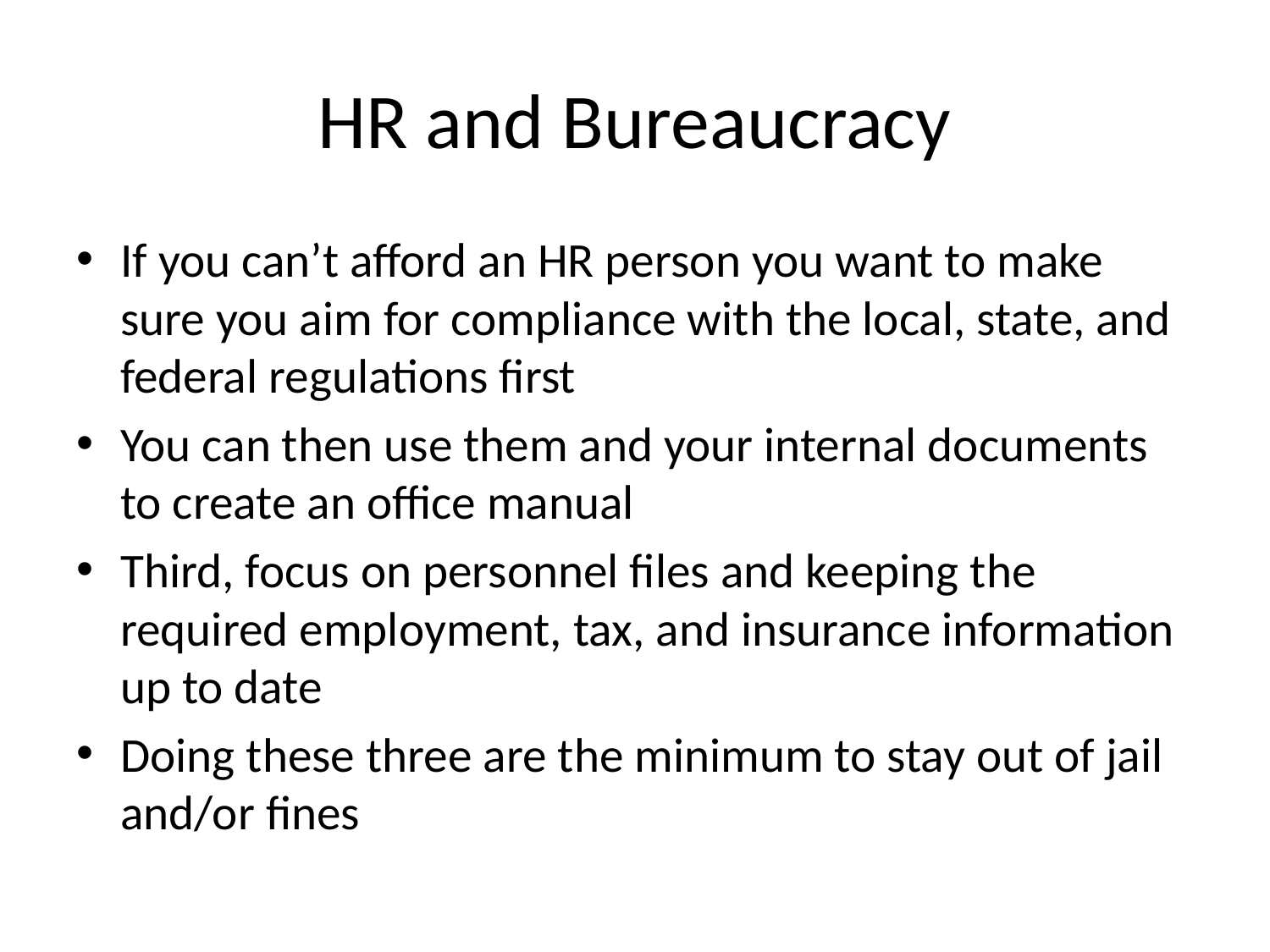

# HR and Bureaucracy
If you can’t afford an HR person you want to make sure you aim for compliance with the local, state, and federal regulations first
You can then use them and your internal documents to create an office manual
Third, focus on personnel files and keeping the required employment, tax, and insurance information up to date
Doing these three are the minimum to stay out of jail and/or fines